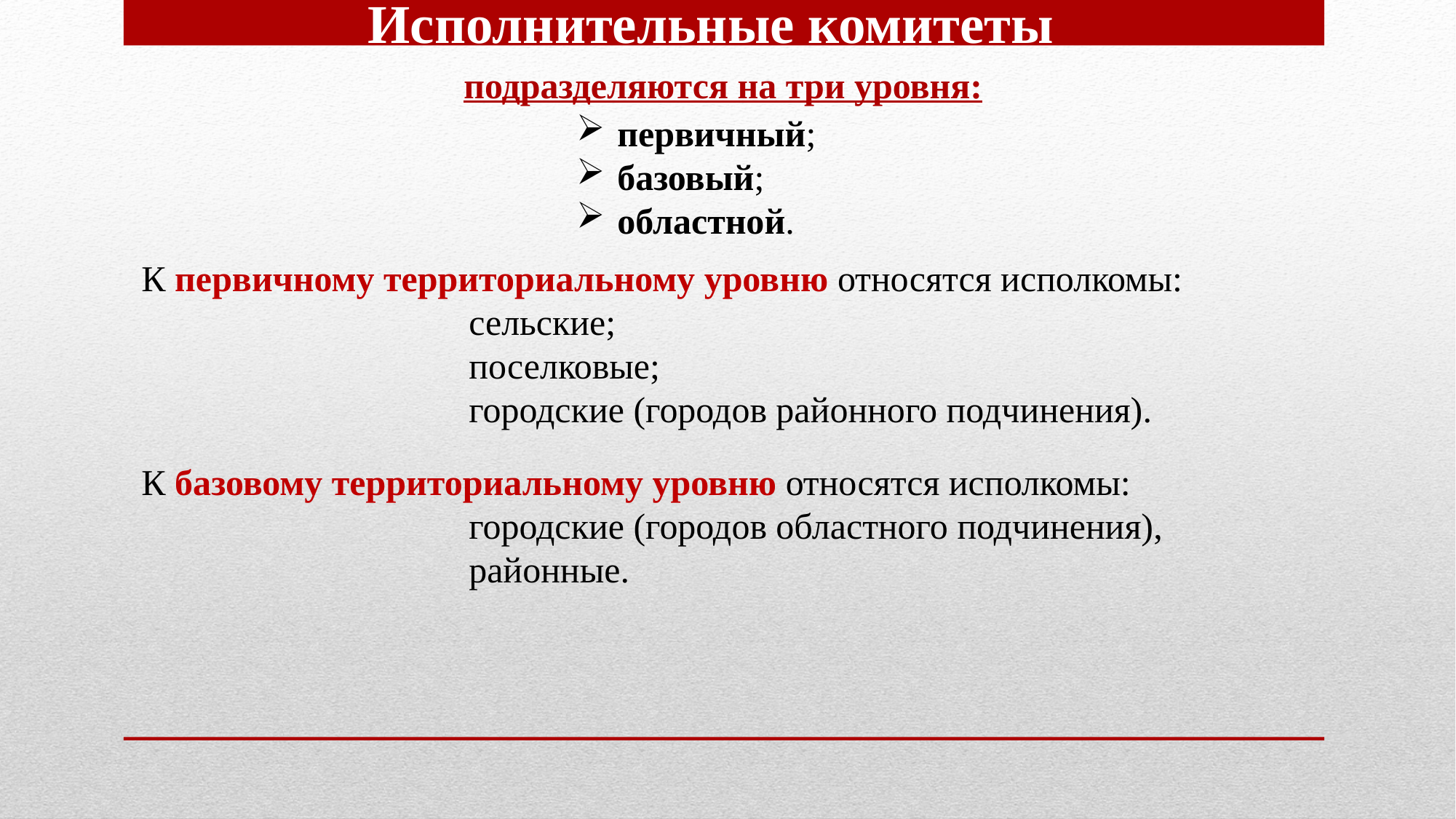

Исполнительные комитеты
 подразделяются на три уровня:

первичный;
базовый;
областной.
К первичному территориальному уровню относятся исполкомы:
			сельские;
			поселковые;
			городские (городов районного подчинения).

К базовому территориальному уровню относятся исполкомы:
			городские (городов областного подчинения),
			районные.